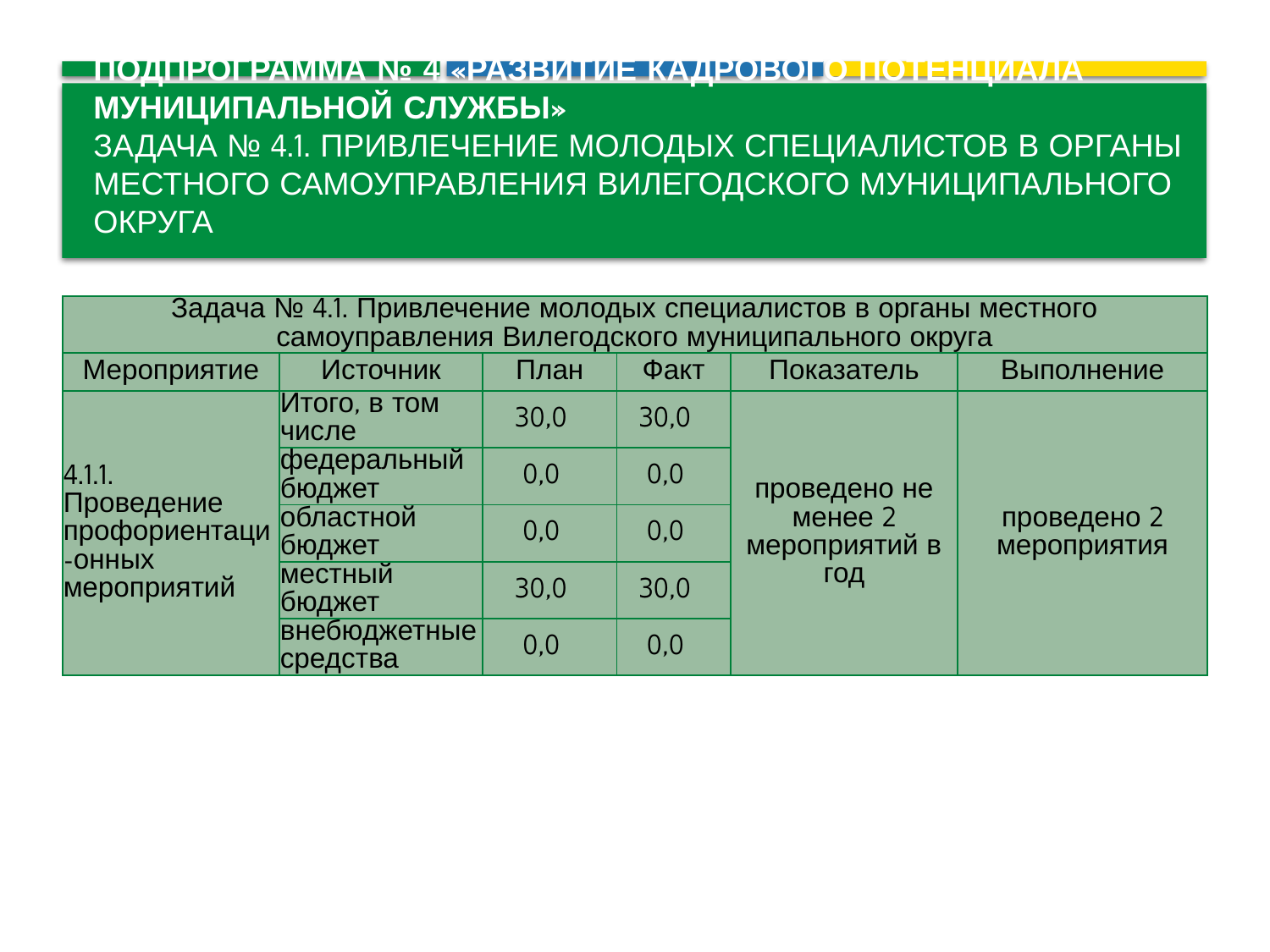

# Подпрограмма № 4 «Развитие кадрового потенциала муниципальной службы» Задача № 4.1. Привлечение молодых специалистов в органы местного самоуправления Вилегодского муниципального округа
| Задача № 4.1. Привлечение молодых специалистов в органы местного самоуправления Вилегодского муниципального округа |  |  |  |  |  |
| --- | --- | --- | --- | --- | --- |
| Мероприятие | Источник | План | Факт | Показатель | Выполнение |
| 4.1.1. Проведение профориентаци-онных мероприятий | Итого, в том числе | 30,0 | 30,0 | проведено не менее 2 мероприятий в год | проведено 2 мероприятия |
|  | федеральный бюджет | 0,0 | 0,0 |  |  |
|  | областной бюджет | 0,0 | 0,0 |  |  |
|  | местный бюджет | 30,0 | 30,0 |  |  |
|  | внебюджетные средства | 0,0 | 0,0 |  |  |